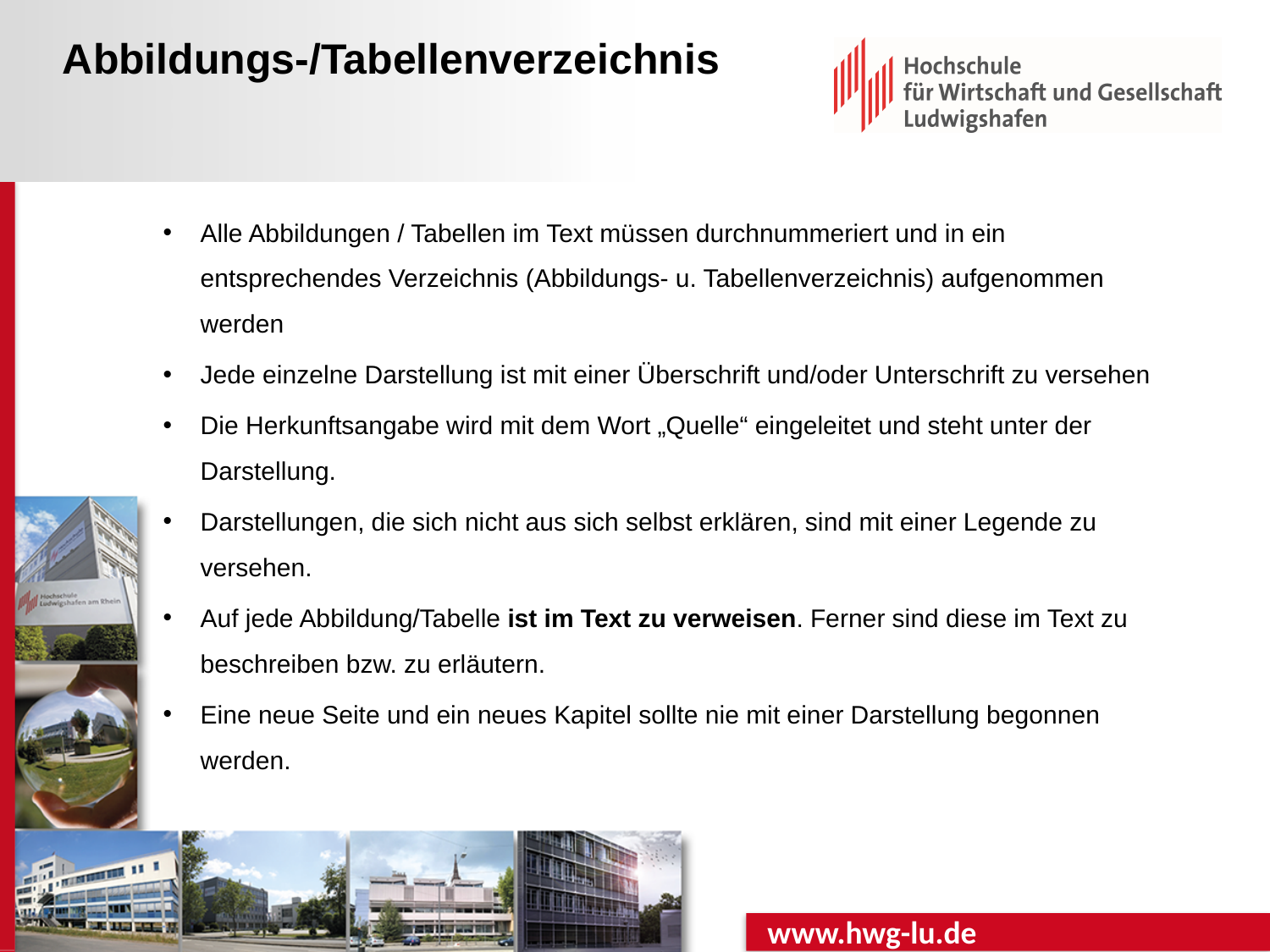

# Abbildungs-/Tabellenverzeichnis
Alle Abbildungen / Tabellen im Text müssen durchnummeriert und in ein entsprechendes Verzeichnis (Abbildungs- u. Tabellenverzeichnis) aufgenommen werden
Jede einzelne Darstellung ist mit einer Überschrift und/oder Unterschrift zu versehen
Die Herkunftsangabe wird mit dem Wort „Quelle“ eingeleitet und steht unter der Darstellung.
Darstellungen, die sich nicht aus sich selbst erklären, sind mit einer Legende zu versehen.
Auf jede Abbildung/Tabelle ist im Text zu verweisen. Ferner sind diese im Text zu beschreiben bzw. zu erläutern.
Eine neue Seite und ein neues Kapitel sollte nie mit einer Darstellung begonnen werden.